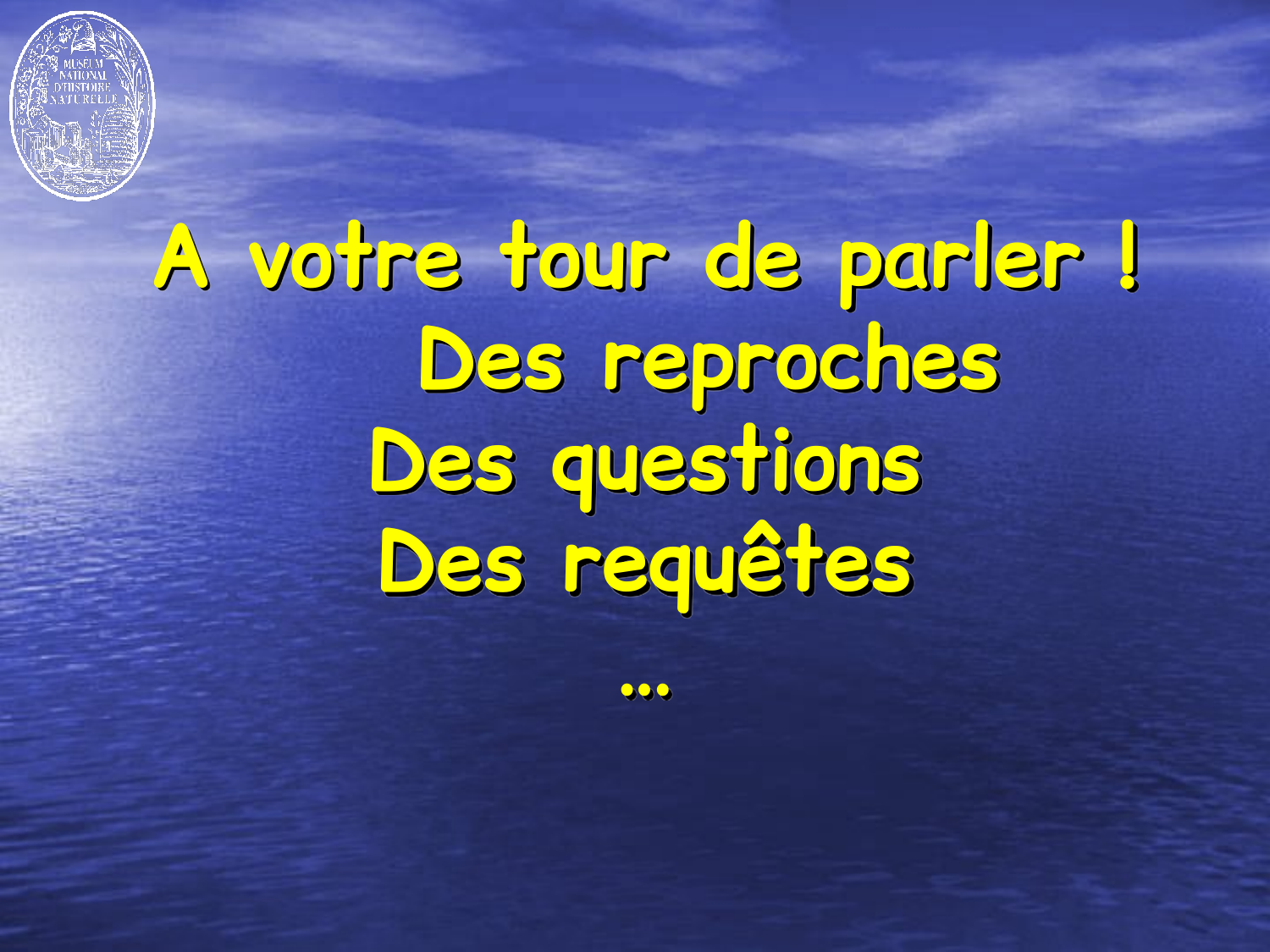

# A votre tour de parler ! Des reproches Des questions Des requêtes …